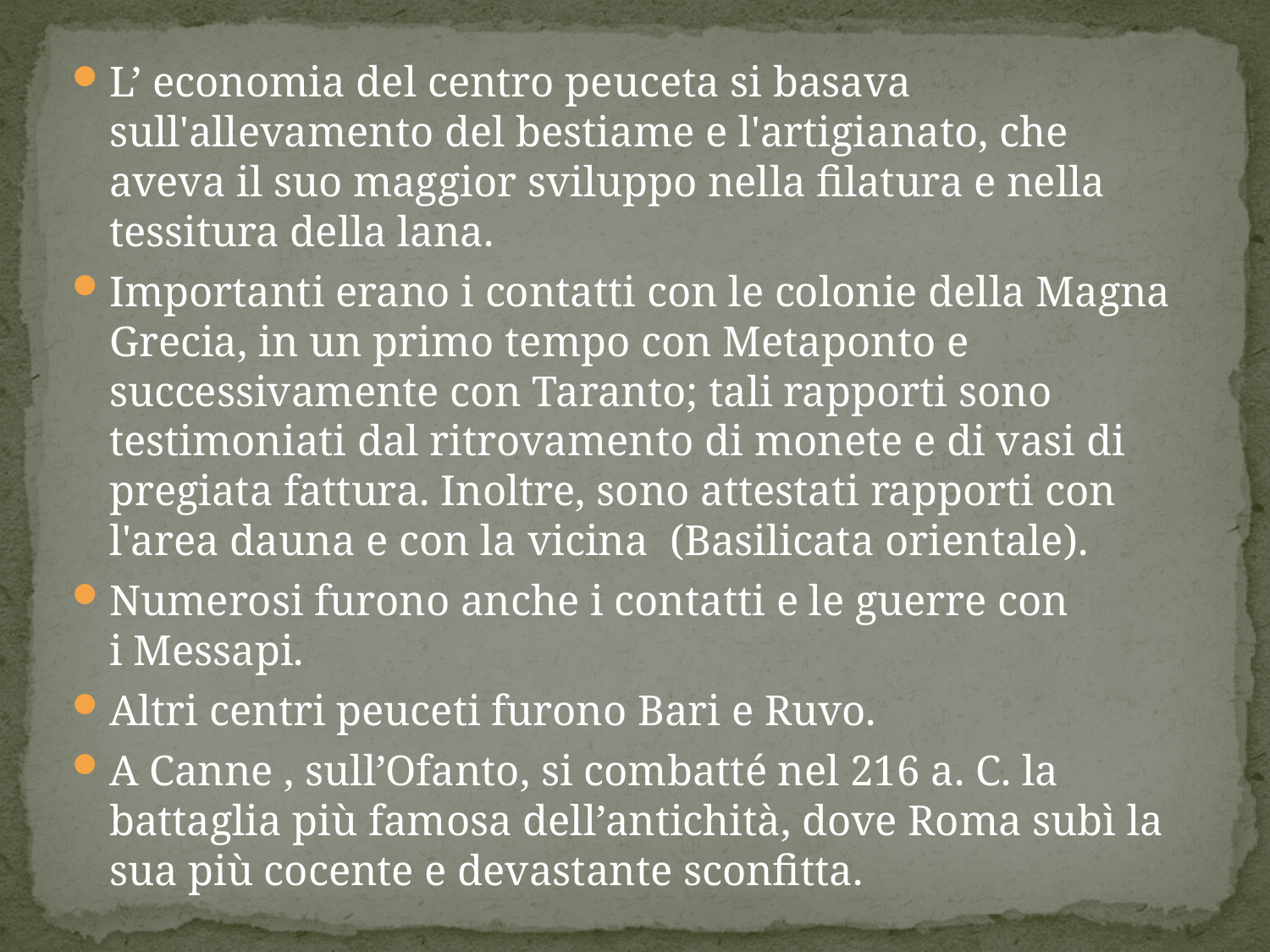

L’ economia del centro peuceta si basava sull'allevamento del bestiame e l'artigianato, che aveva il suo maggior sviluppo nella filatura e nella tessitura della lana.
Importanti erano i contatti con le colonie della Magna Grecia, in un primo tempo con Metaponto e successivamente con Taranto; tali rapporti sono testimoniati dal ritrovamento di monete e di vasi di pregiata fattura. Inoltre, sono attestati rapporti con l'area dauna e con la vicina  (Basilicata orientale).
Numerosi furono anche i contatti e le guerre con i Messapi.
Altri centri peuceti furono Bari e Ruvo.
A Canne , sull’Ofanto, si combatté nel 216 a. C. la battaglia più famosa dell’antichità, dove Roma subì la sua più cocente e devastante sconfitta.